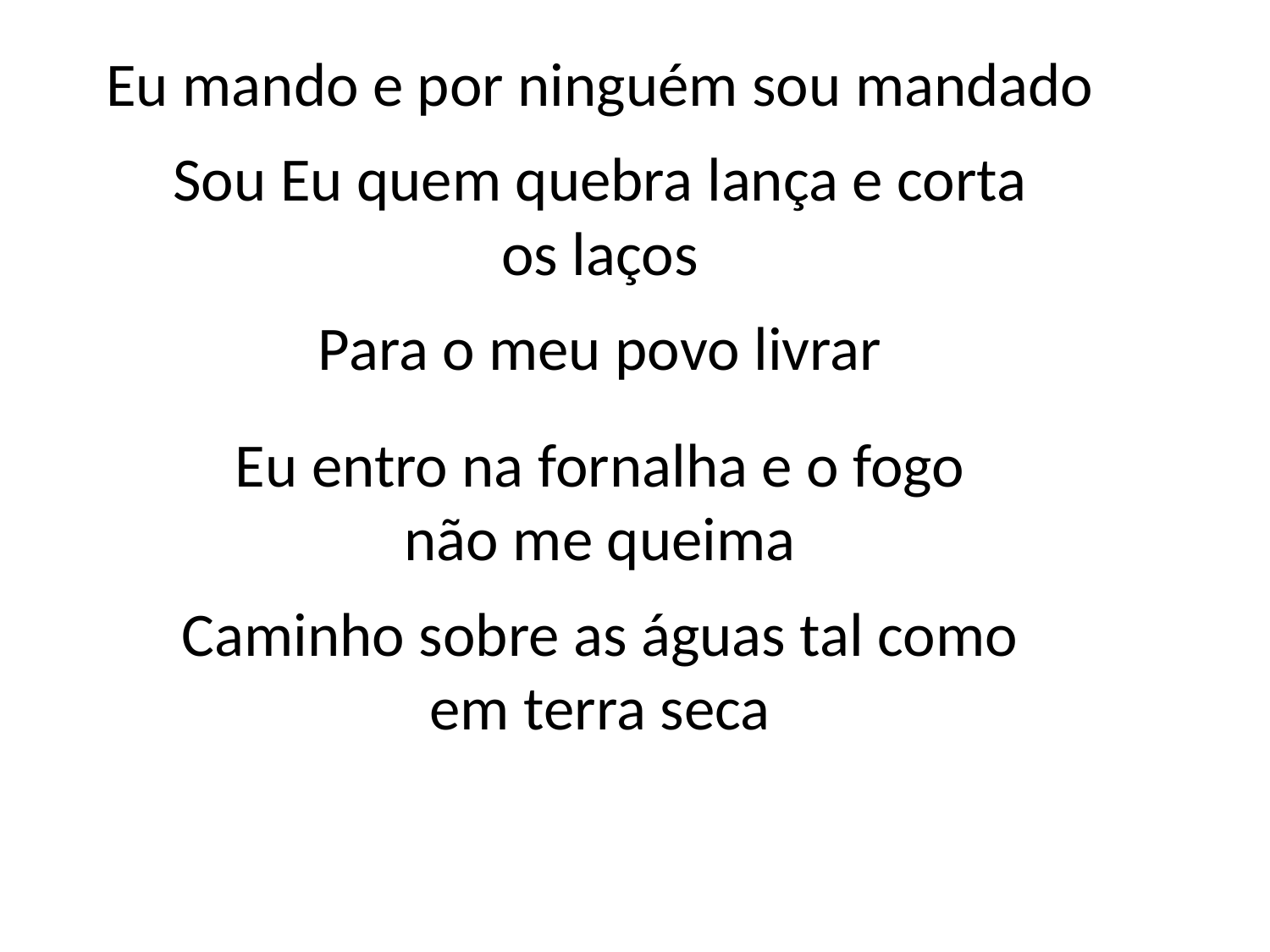

Eu mando e por ninguém sou mandado

Sou Eu quem quebra lança e corta
os laços

Para o meu povo livrar

Eu entro na fornalha e o fogo
não me queima

Caminho sobre as águas tal como
em terra seca
#